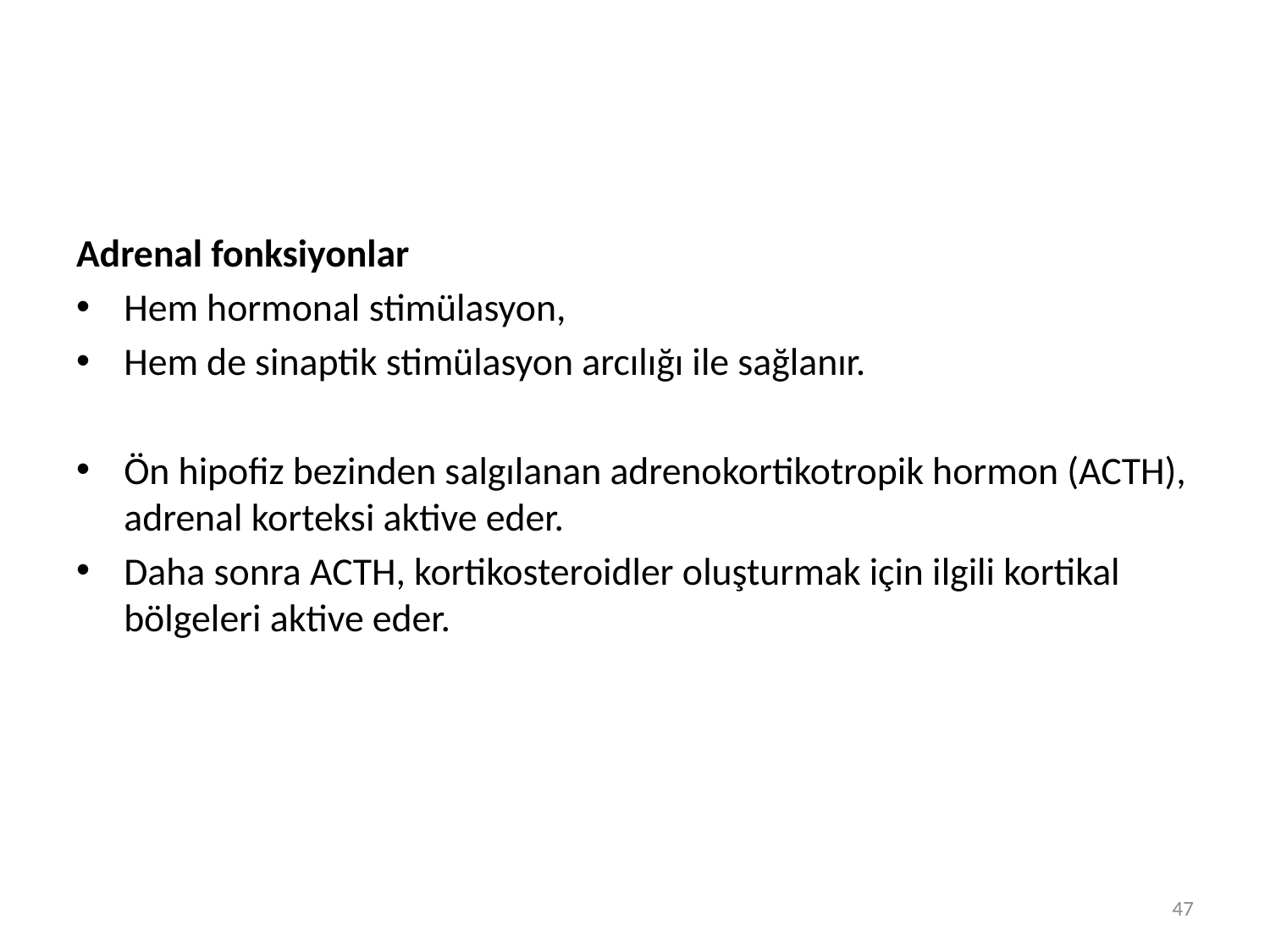

#
Adrenal fonksiyonlar
Hem hormonal stimülasyon,
Hem de sinaptik stimülasyon arcılığı ile sağlanır.

Ön hipofiz bezinden salgılanan adrenokortikotropik hormon (ACTH), adrenal korteksi aktive eder.
Daha sonra ACTH, kortikosteroidler oluşturmak için ilgili kortikal bölgeleri aktive eder.
47